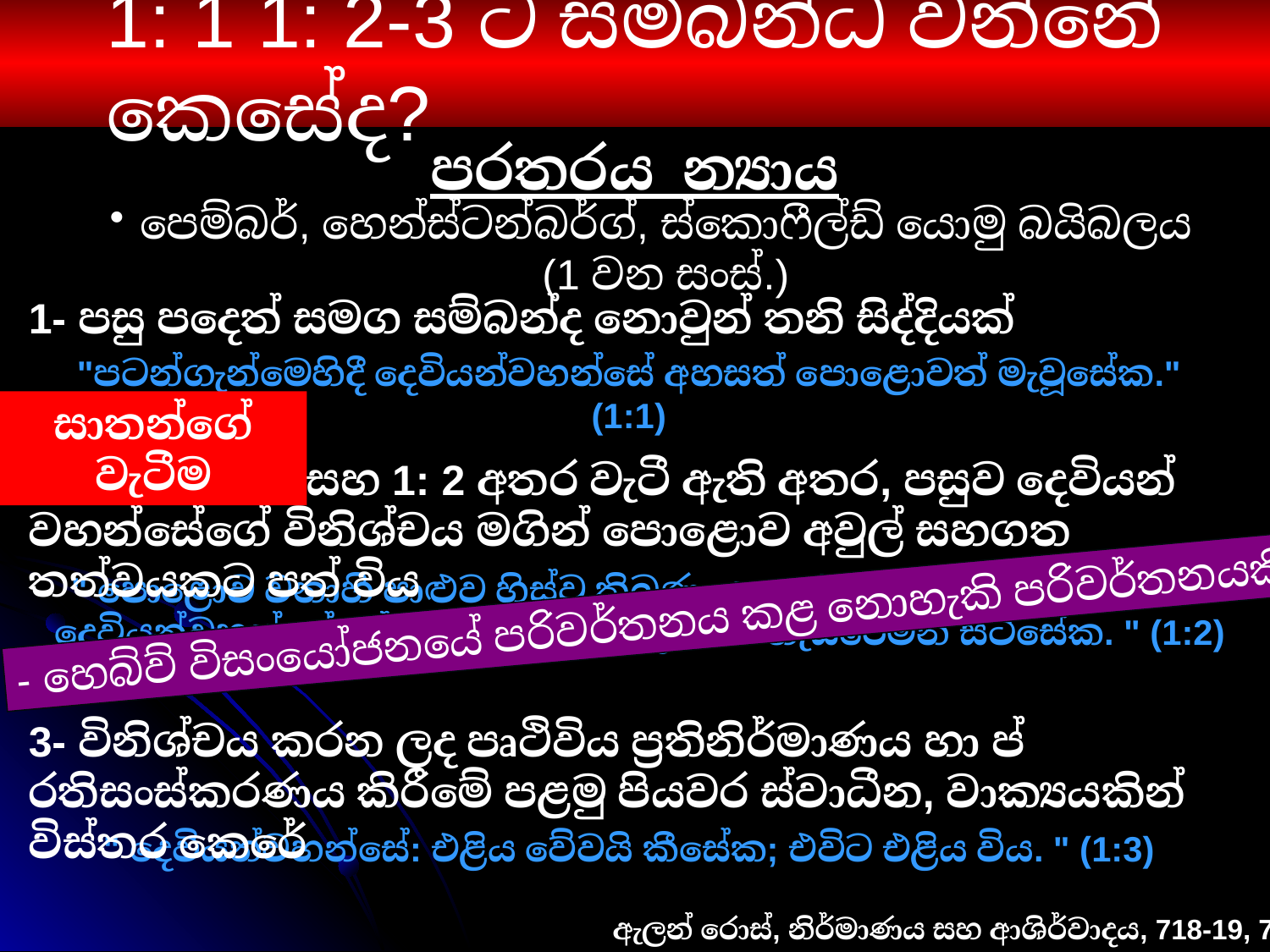

1: 1 1: 2-3 ට සම්බන්ධ වන්නේ කෙසේද?
OTS 34
# පරතරය න්‍යාය

පෙම්බර්, හෙන්ස්ටන්බර්ග්, ස්කොෆීල්ඩ් යොමු බයිබලය (1 වන සංස්.)
1- පසු පදෙත් සමග සම්බන්ද නොවුන් තනි සිද්දියක්
"පටන්ගැන්මෙහිදී දෙවියන්වහන්සේ අහසත් පොළොවත් මැවූසේක." (1:1)
සාතන්ගේ වැටීම
2- සාතන් 1: 1 සහ 1: 2 අතර වැටී ඇති අතර, පසුව දෙවියන් වහන්සේගේ විනිශ්චය මගින් පොළොව අවුල් සහගත තත්වයකට පත් විය
" පොළොව වනාහි පාළුව හිස්ව තිබුණාය; ගැඹුර පිට අන්ධකාරය විය. දෙවියන්වහන්සේගේ ආත්මය ජල මතුයෙහි හැසිරෙමින් සිටිසේක. " (1:2)
- හෙබ්‍රෙව් විසංයෝජනයේ පරිවර්තනය කළ නොහැකි පරිවර්තනයකි
3- විනිශ්චය කරන ලද පෘථිවිය ප්‍රතිනිර්මාණය හා ප්‍රතිසංස්කරණය කිරීමේ පළමු පියවර ස්වාධීන, වාක්‍යයකින් විස්තර කෙරේ
" දෙවියන්වහන්සේ: එළිය වේවයි කීසේක; එවිට එළිය විය. " (1:3)
ඇලන් රොස්, නිර්මාණය සහ ආශිර්වාදය, 718-19, 721